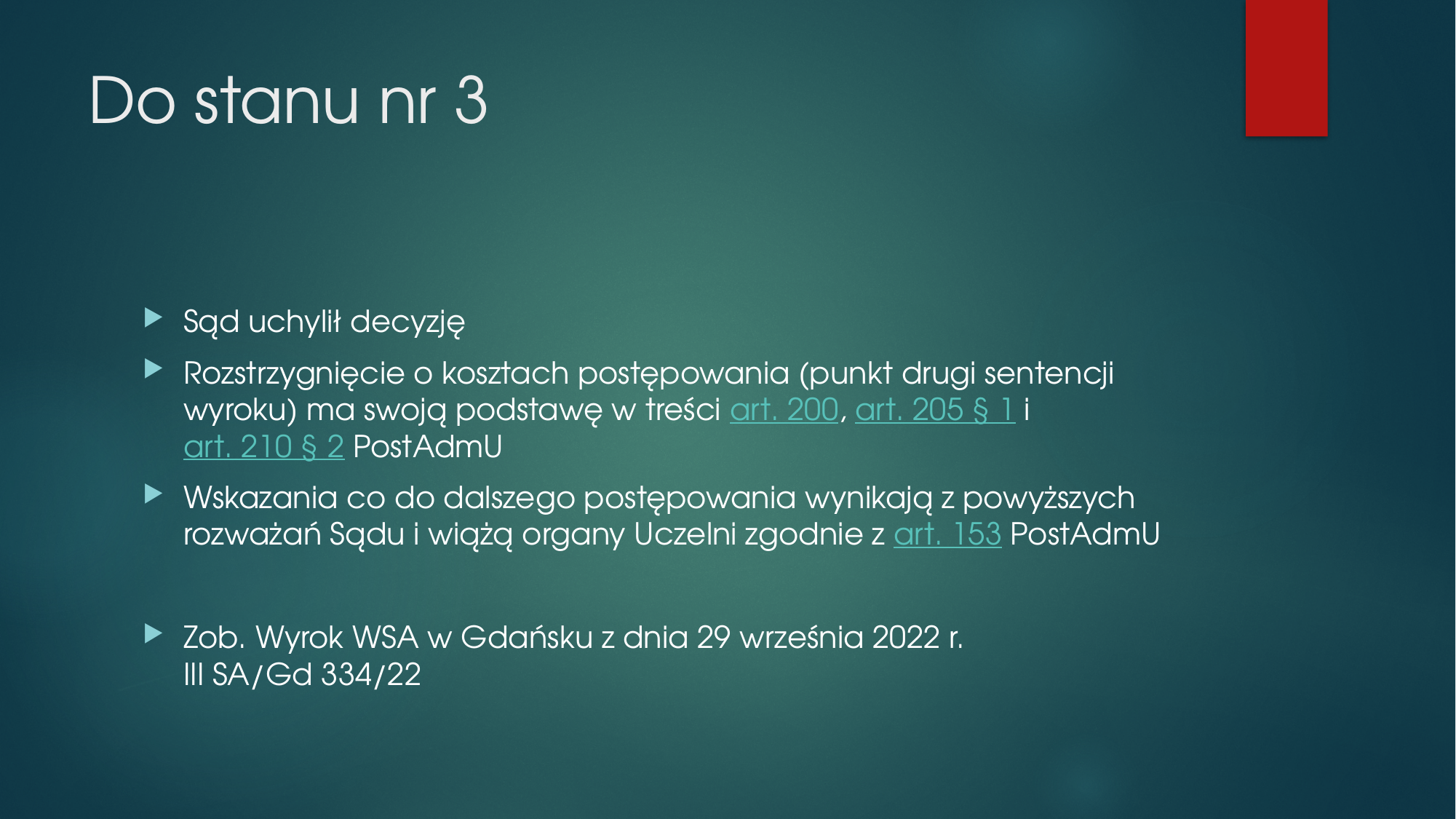

# Do stanu nr 3

Sąd uchylił decyzję
Rozstrzygnięcie o kosztach postępowania (punkt drugi sentencji wyroku) ma swoją podstawę w treści art. 200, art. 205 § 1 i art. 210 § 2 PostAdmU
Wskazania co do dalszego postępowania wynikają z powyższych rozważań Sądu i wiążą organy Uczelni zgodnie z art. 153 PostAdmU

Zob. Wyrok WSA w Gdańsku z dnia 29 września 2022 r.
III SA/Gd 334/22